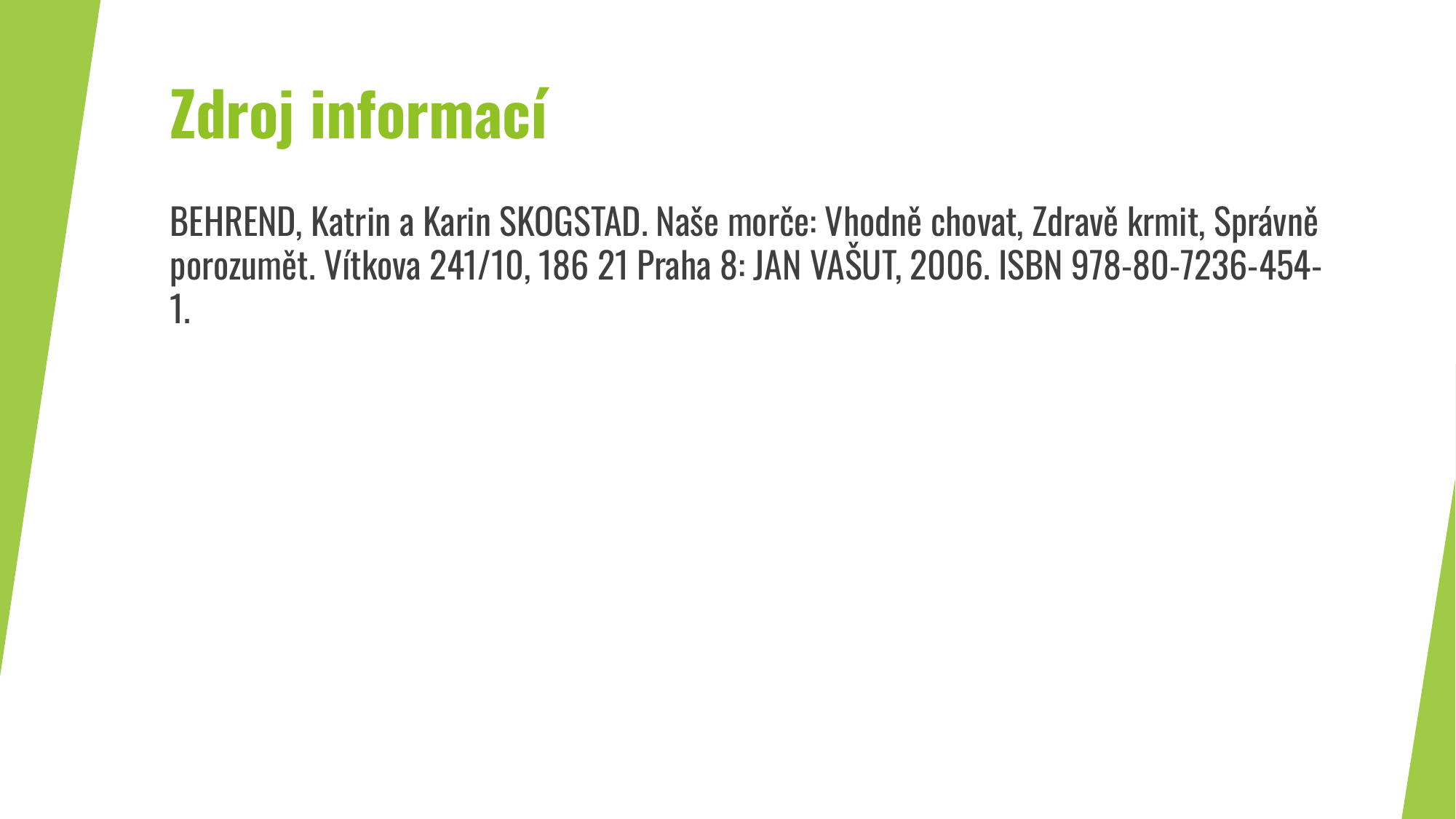

# Zdroj informací
BEHREND, Katrin a Karin SKOGSTAD. Naše morče: Vhodně chovat, Zdravě krmit, Správně porozumět. Vítkova 241/10, 186 21 Praha 8: JAN VAŠUT, 2006. ISBN 978-80-7236-454-1.